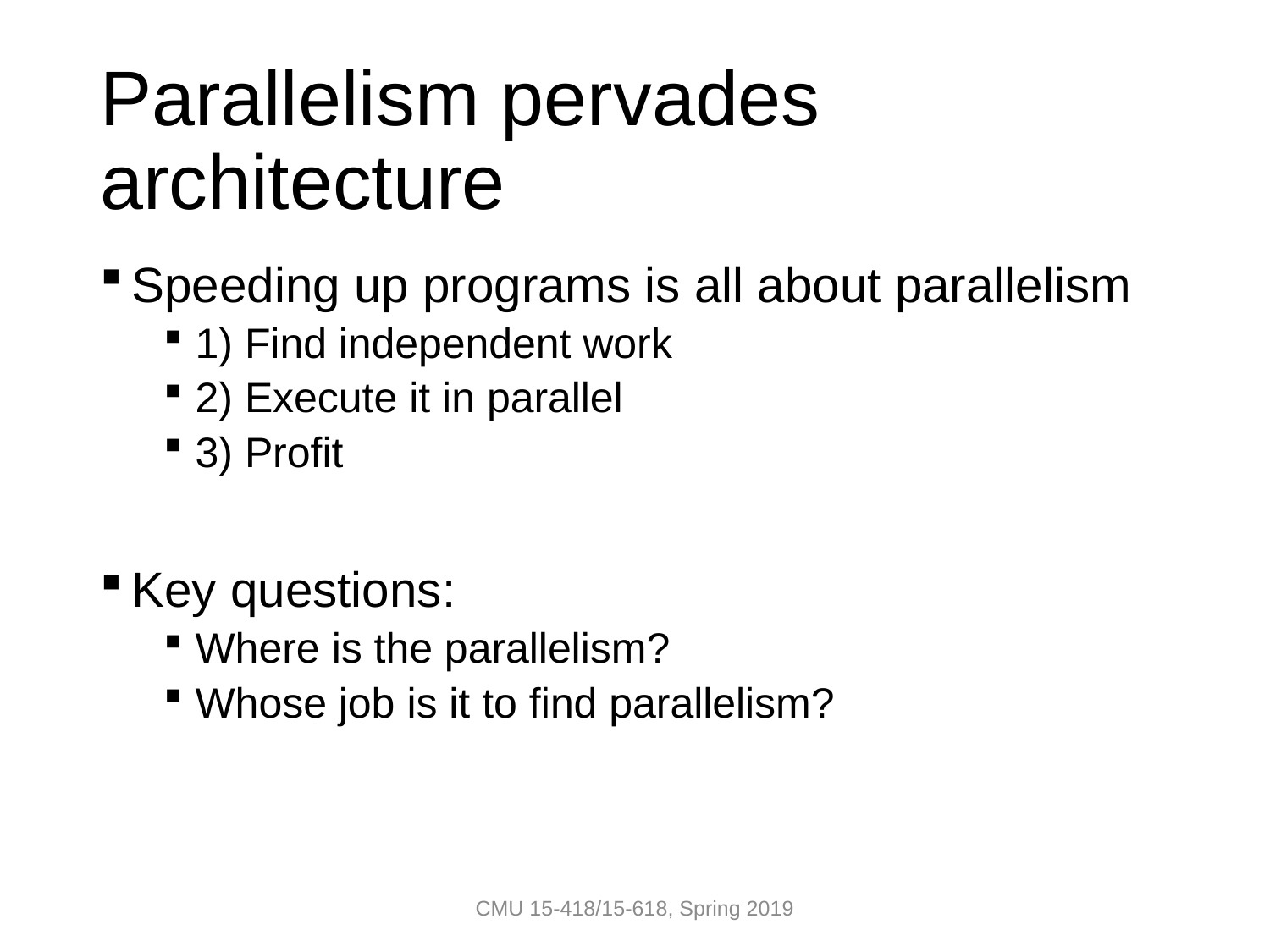

# Parallelism pervades architecture
Speeding up programs is all about parallelism
1) Find independent work
2) Execute it in parallel
3) Profit

Key questions:
Where is the parallelism?
Whose job is it to find parallelism?
CMU 15-418/15-618, Spring 2019